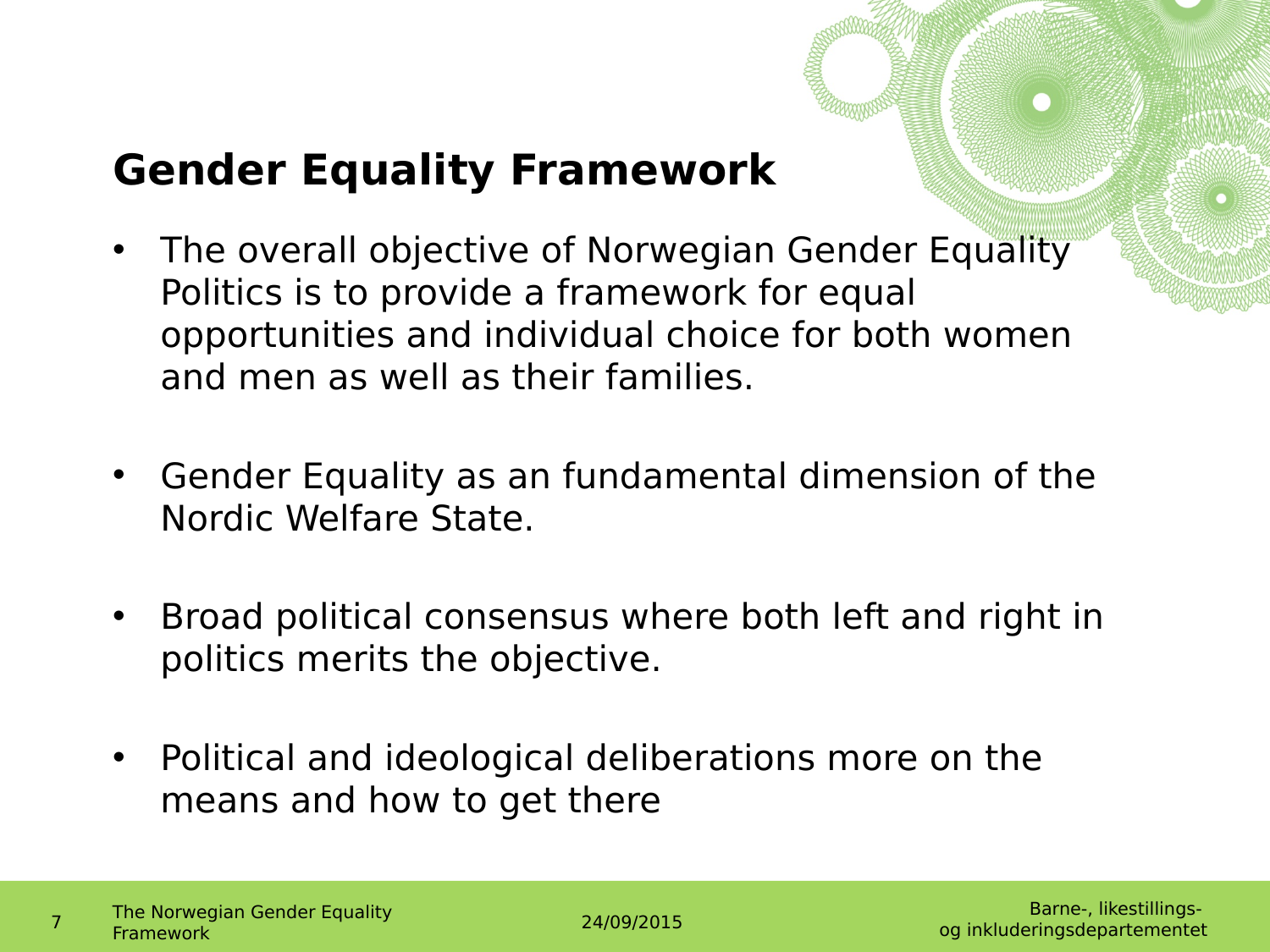

# Gender Equality Framework
The overall objective of Norwegian Gender Equality Politics is to provide a framework for equal opportunities and individual choice for both women and men as well as their families.

Gender Equality as an fundamental dimension of the Nordic Welfare State.

Broad political consensus where both left and right in politics merits the objective.

Political and ideological deliberations more on the means and how to get there

7
The Norwegian Gender Equality Framework
24/09/2015